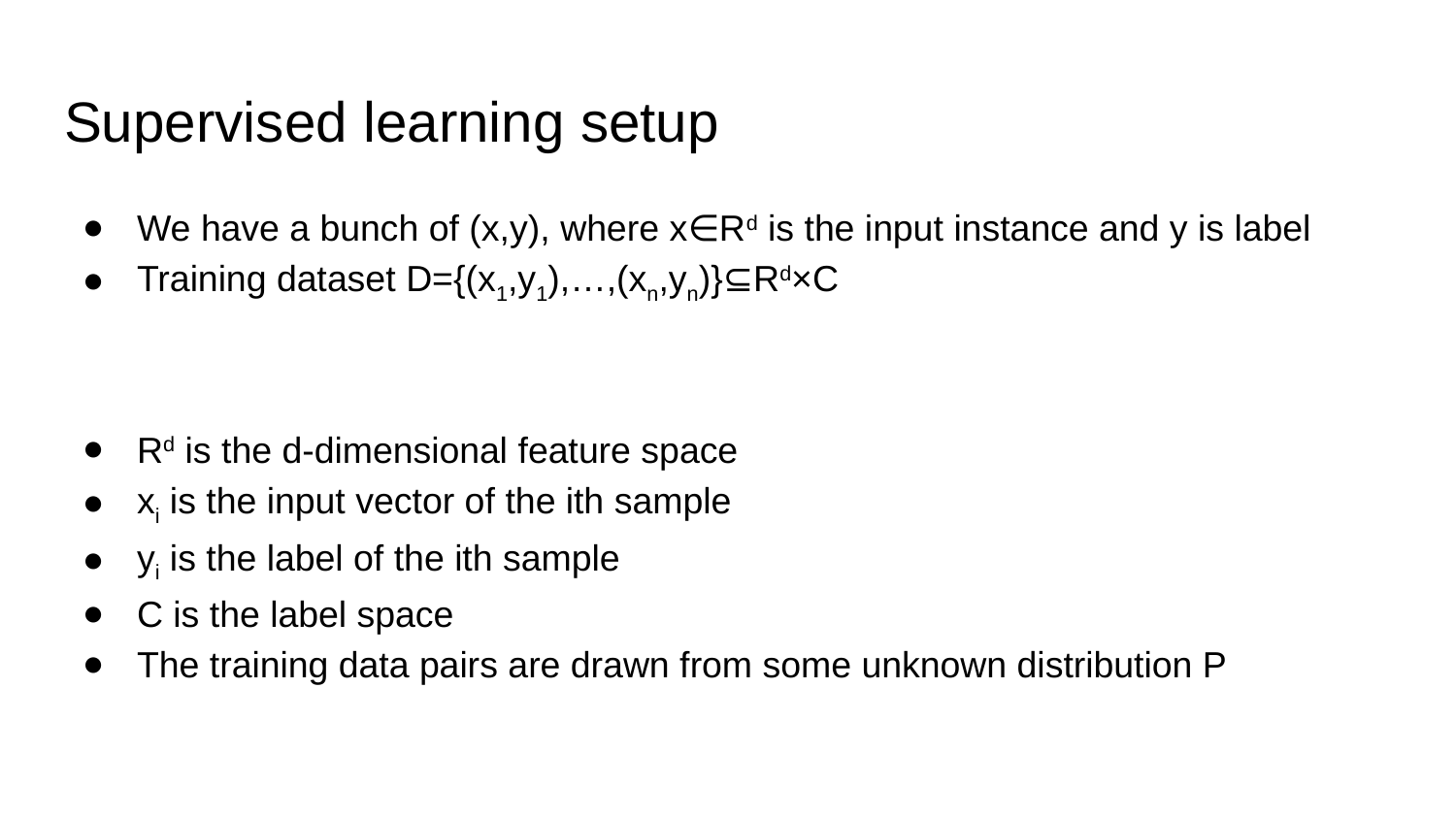

# Supervised learning setup
We have a bunch of (x,y), where x∈Rd is the input instance and y is label
Training dataset D={(x1,y1),…,(xn,yn)}⊆Rd×C

Rd is the d-dimensional feature space
xi is the input vector of the ith sample
yi is the label of the ith sample
C is the label space
The training data pairs are drawn from some unknown distribution P